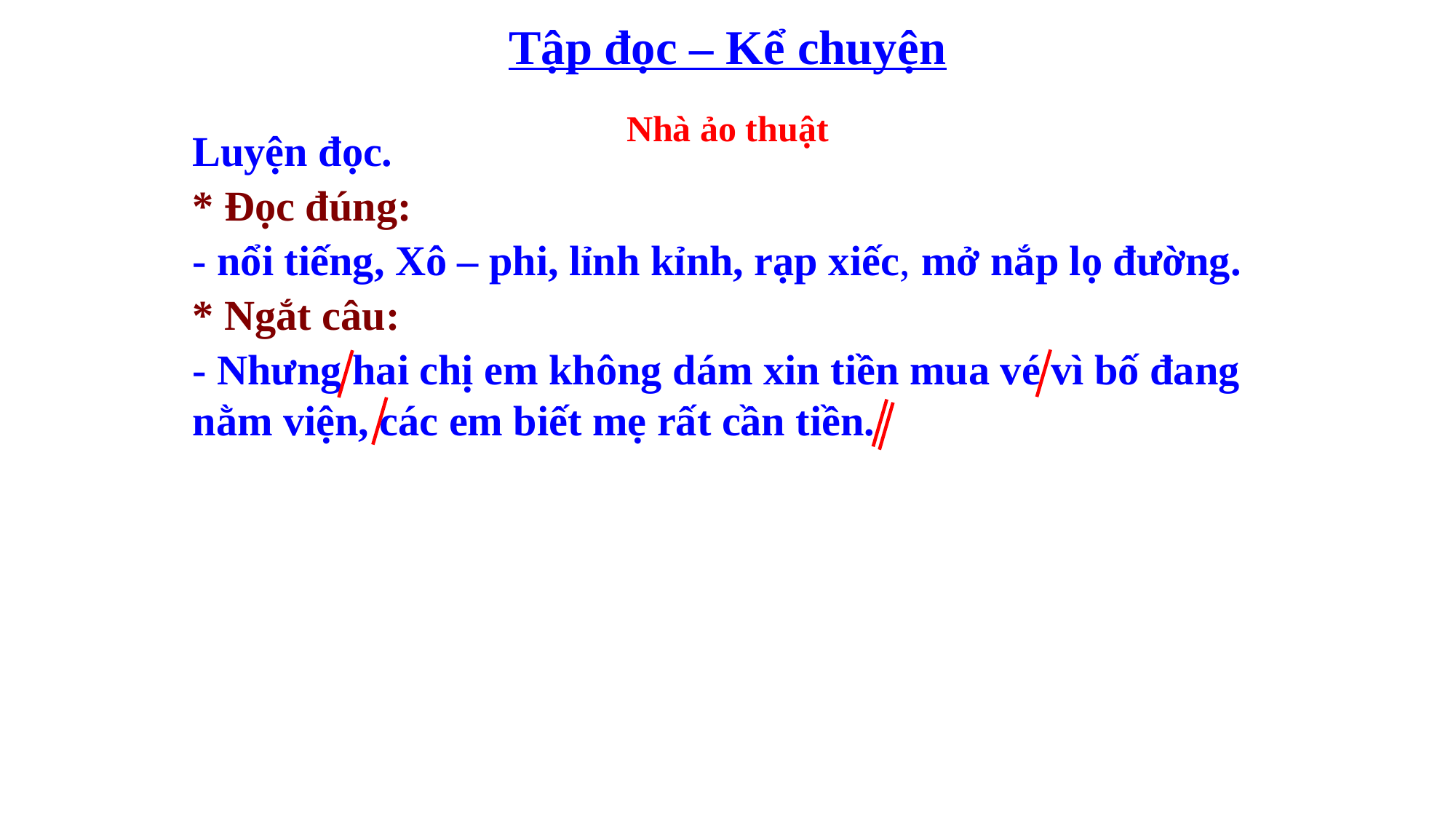

Tập đọc – Kể chuyện
Nhà ảo thuật
Luyện đọc.
* Đọc đúng:
- nổi tiếng, Xô – phi, lỉnh kỉnh, rạp xiếc, mở nắp lọ đường.
* Ngắt câu:
- Nhưng hai chị em không dám xin tiền mua vé vì bố đang nằm viện, các em biết mẹ rất cần tiền.